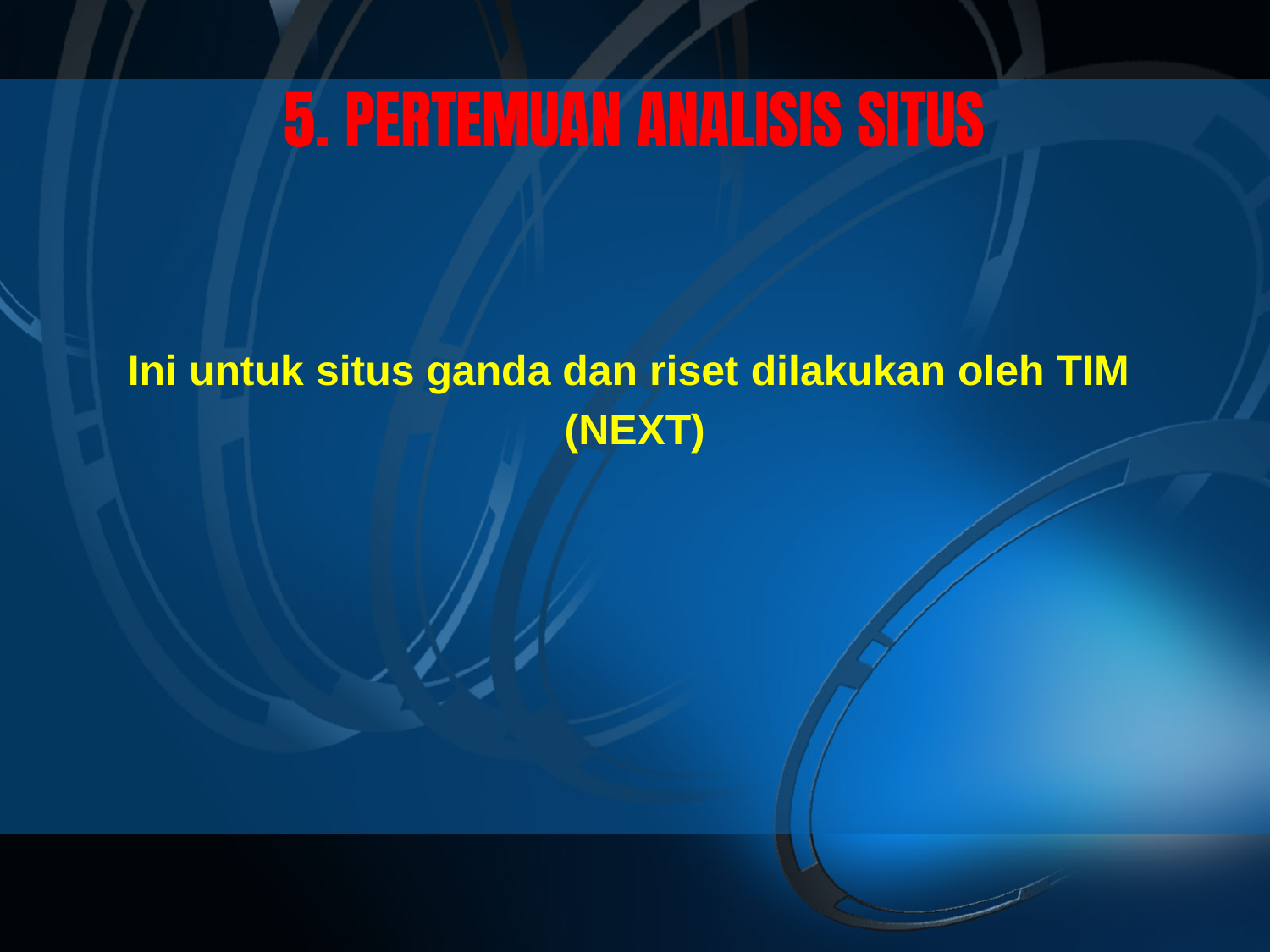

# 5. PERTEMUAN ANALISIS SITUS

Ini untuk situs ganda dan riset dilakukan oleh TIM
(NEXT)